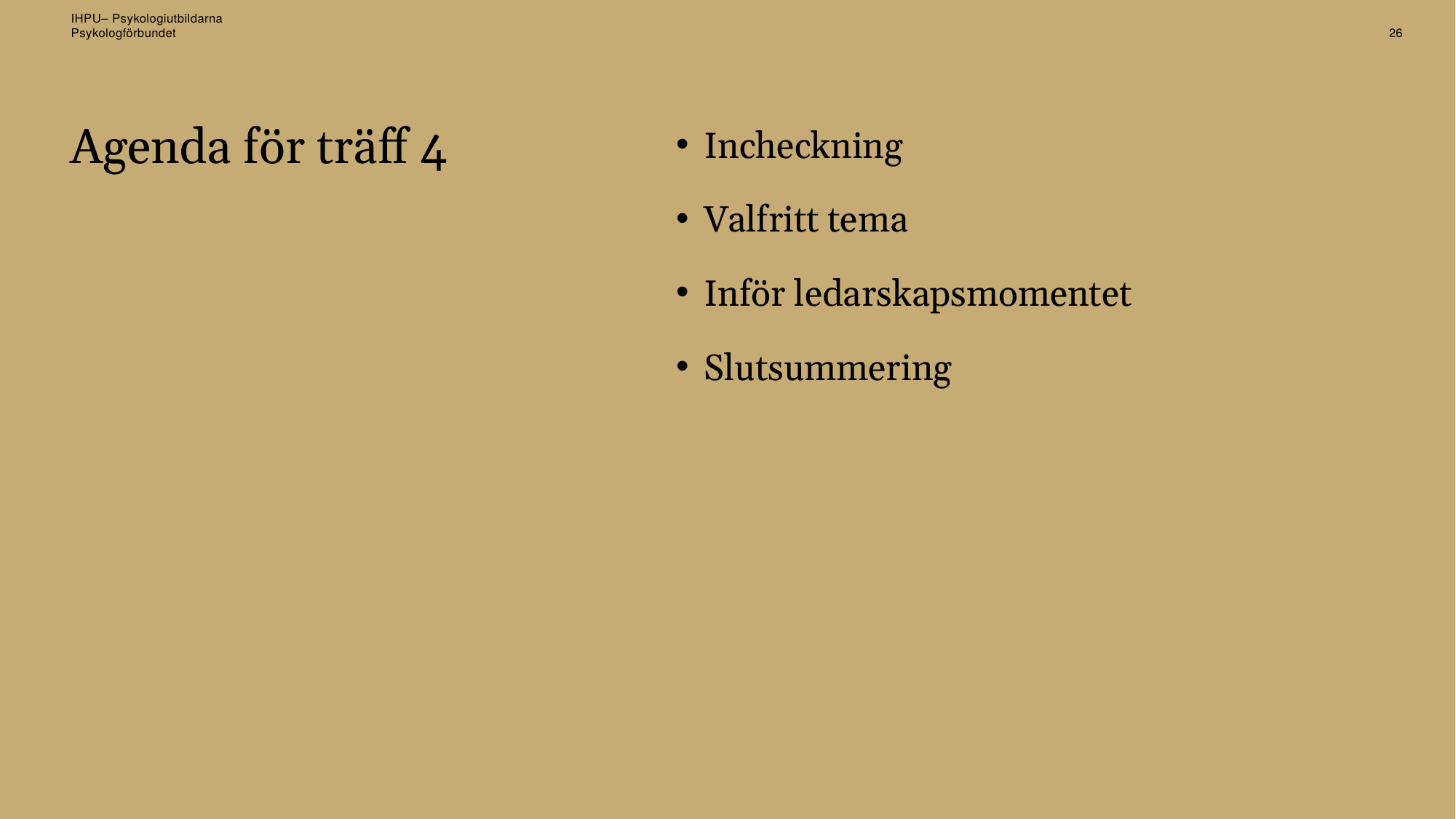

26
# Agenda för träff 4
Incheckning
Valfritt tema
Inför ledarskapsmomentet
Slutsummering